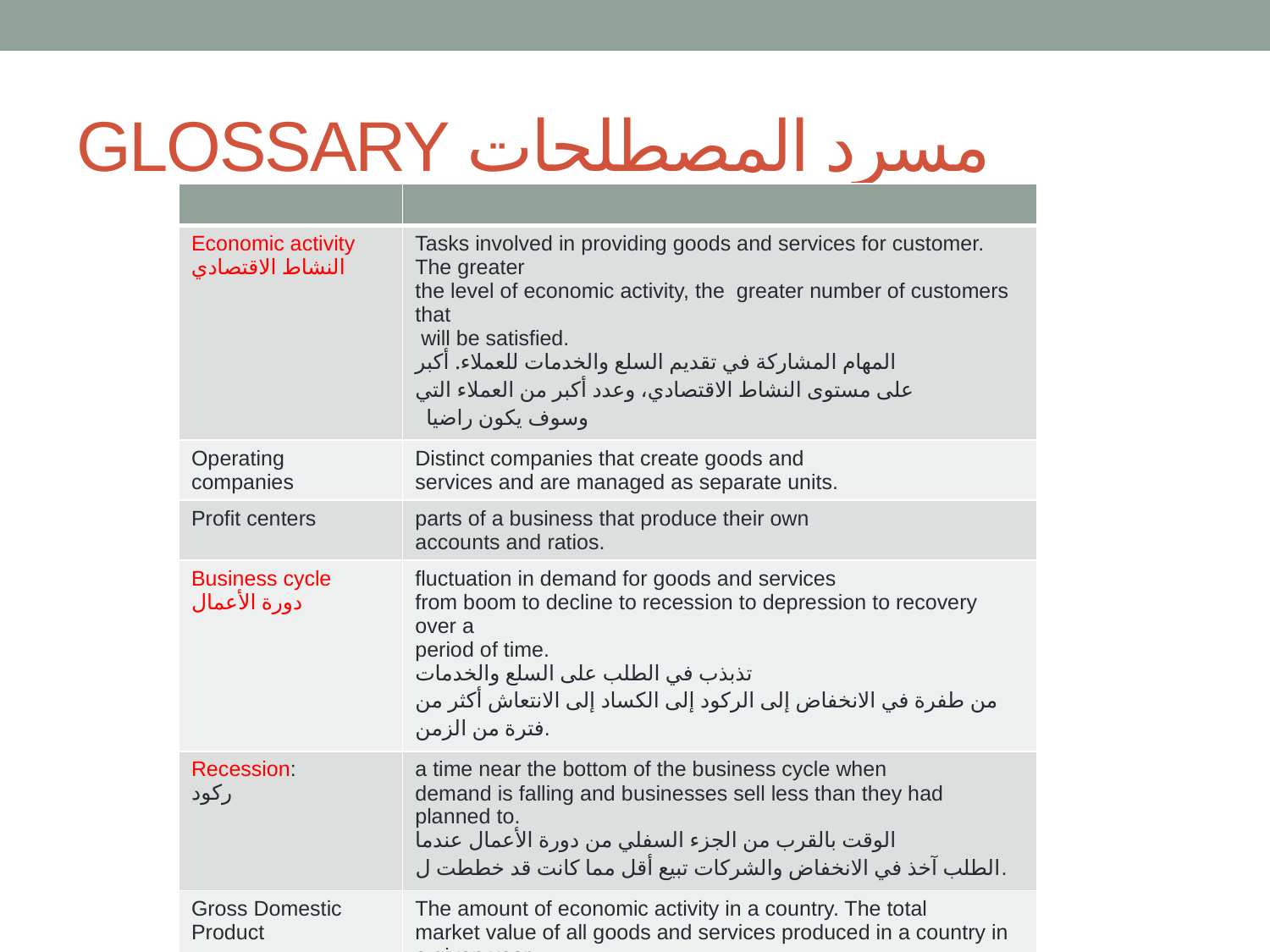

# GLOSSARY مسرد المصطلحات
|  |  |
| --- | --- |
| Economic activity النشاط الاقتصادي | Tasks involved in providing goods and services for customer. The greater the level of economic activity, the greater number of customers that will be satisfied. المهام المشاركة في تقديم السلع والخدمات للعملاء. أكبر على مستوى النشاط الاقتصادي، وعدد أكبر من العملاء التي   وسوف يكون راضيا |
| Operating companies | Distinct companies that create goods and services and are managed as separate units. |
| Profit centers | parts of a business that produce their own accounts and ratios. |
| Business cycle دورة الأعمال | fluctuation in demand for goods and services from boom to decline to recession to depression to recovery over a period of time. تذبذب في الطلب على السلع والخدمات من طفرة في الانخفاض إلى الركود إلى الكساد إلى الانتعاش أكثر من فترة من الزمن. |
| Recession: ركود | a time near the bottom of the business cycle when demand is falling and businesses sell less than they had planned to. الوقت بالقرب من الجزء السفلي من دورة الأعمال عندما الطلب آخذ في الانخفاض والشركات تبيع أقل مما كانت قد خططت ل. |
| Gross Domestic Product | The amount of economic activity in a country. The total market value of all goods and services produced in a country in a given year. |
| Mature markets الأسواق الناضجة | markets in which the prospects of future growth are diminishing. الأسواق التي آفاق النمو في المستقبل آخذة في التناقص |
| Emerging markets | a nation's social or business activity in the process of rapid growth and industrialisation. |